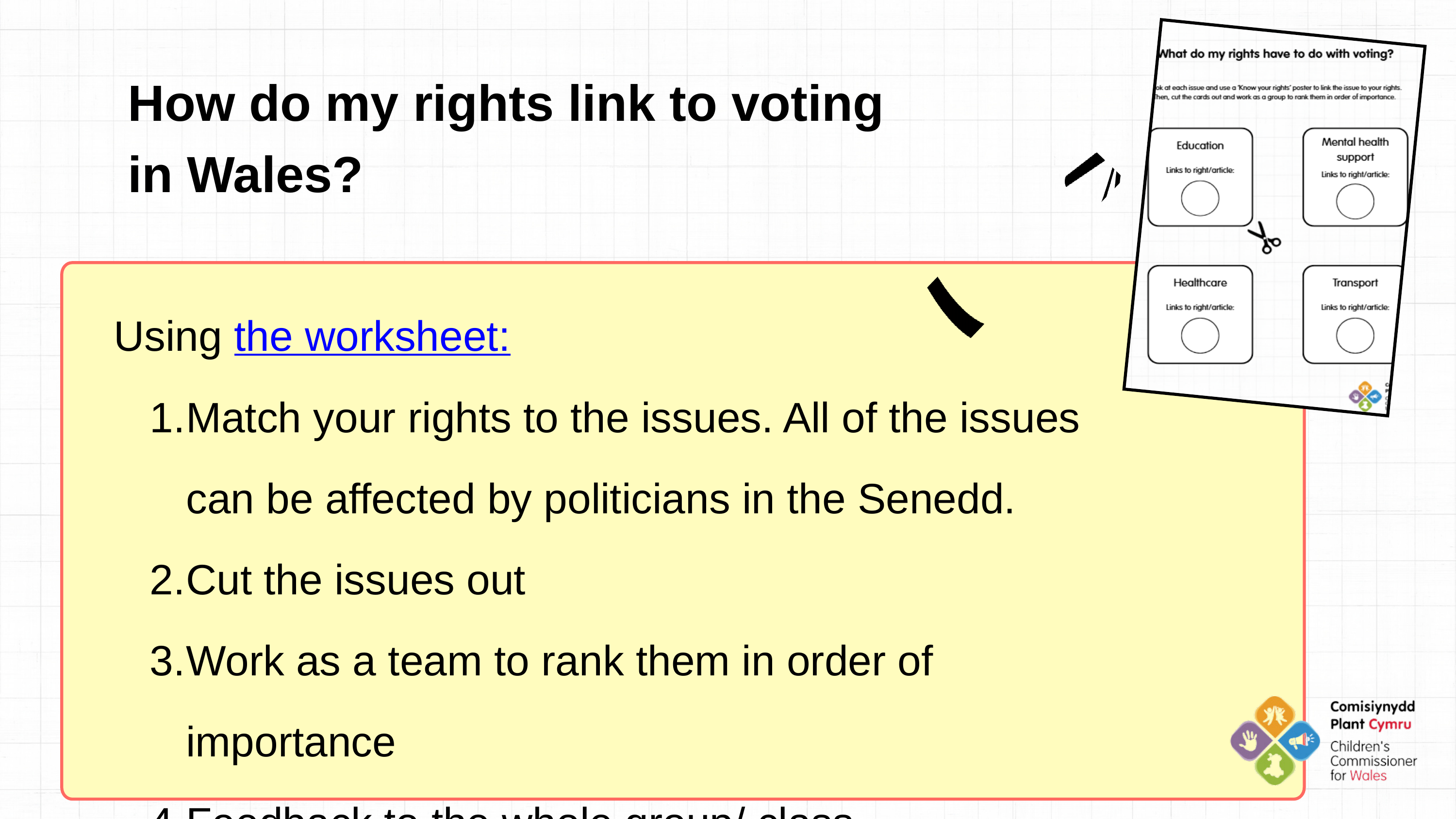

How do my rights link to voting in Wales?

Using the worksheet:
Match your rights to the issues. All of the issues can be affected by politicians in the Senedd.
Cut the issues out
Work as a team to rank them in order of importance
Feedback to the whole group/ class